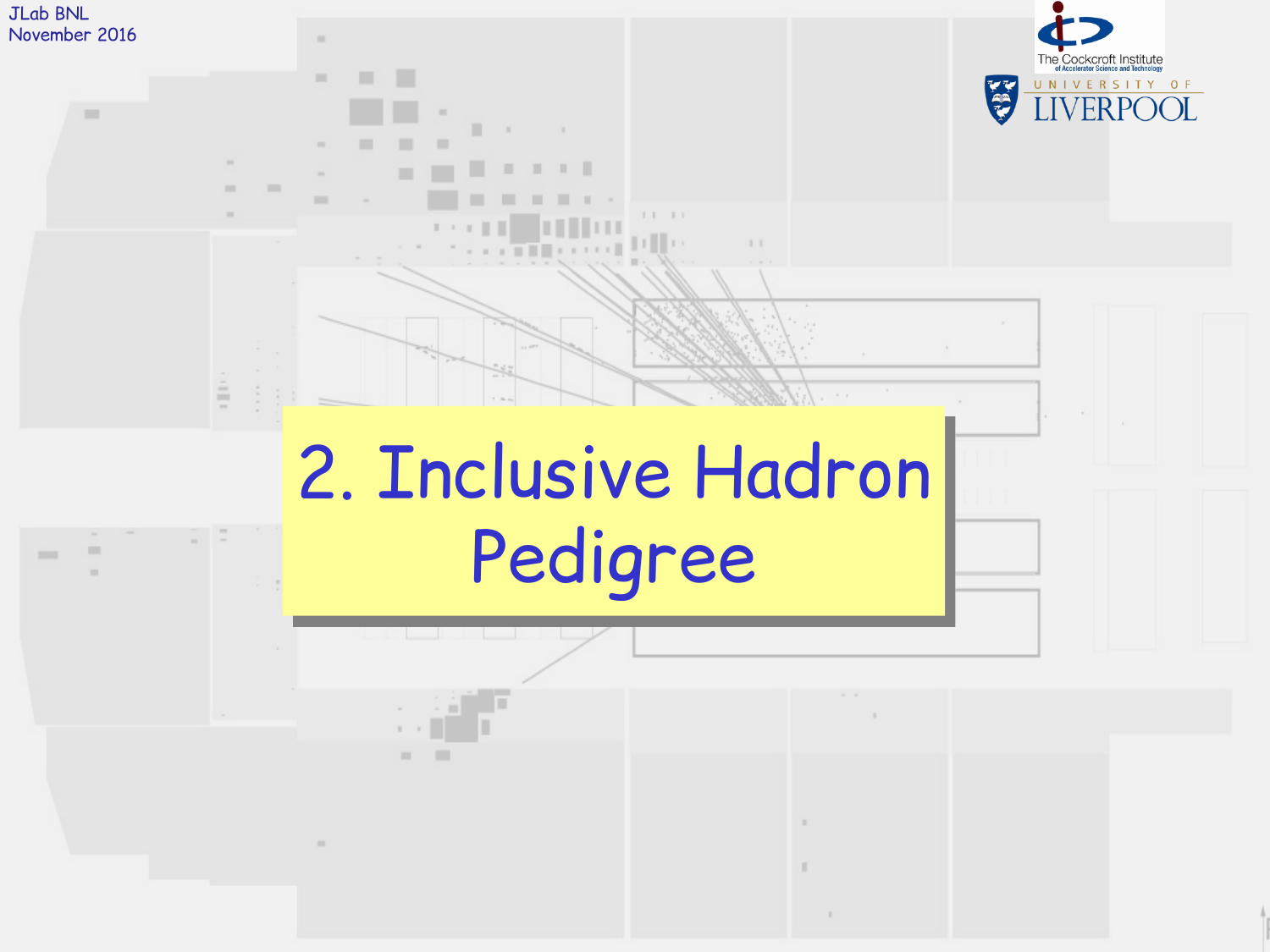

JLab BNL
November 2016
2. Inclusive Hadron Pedigree